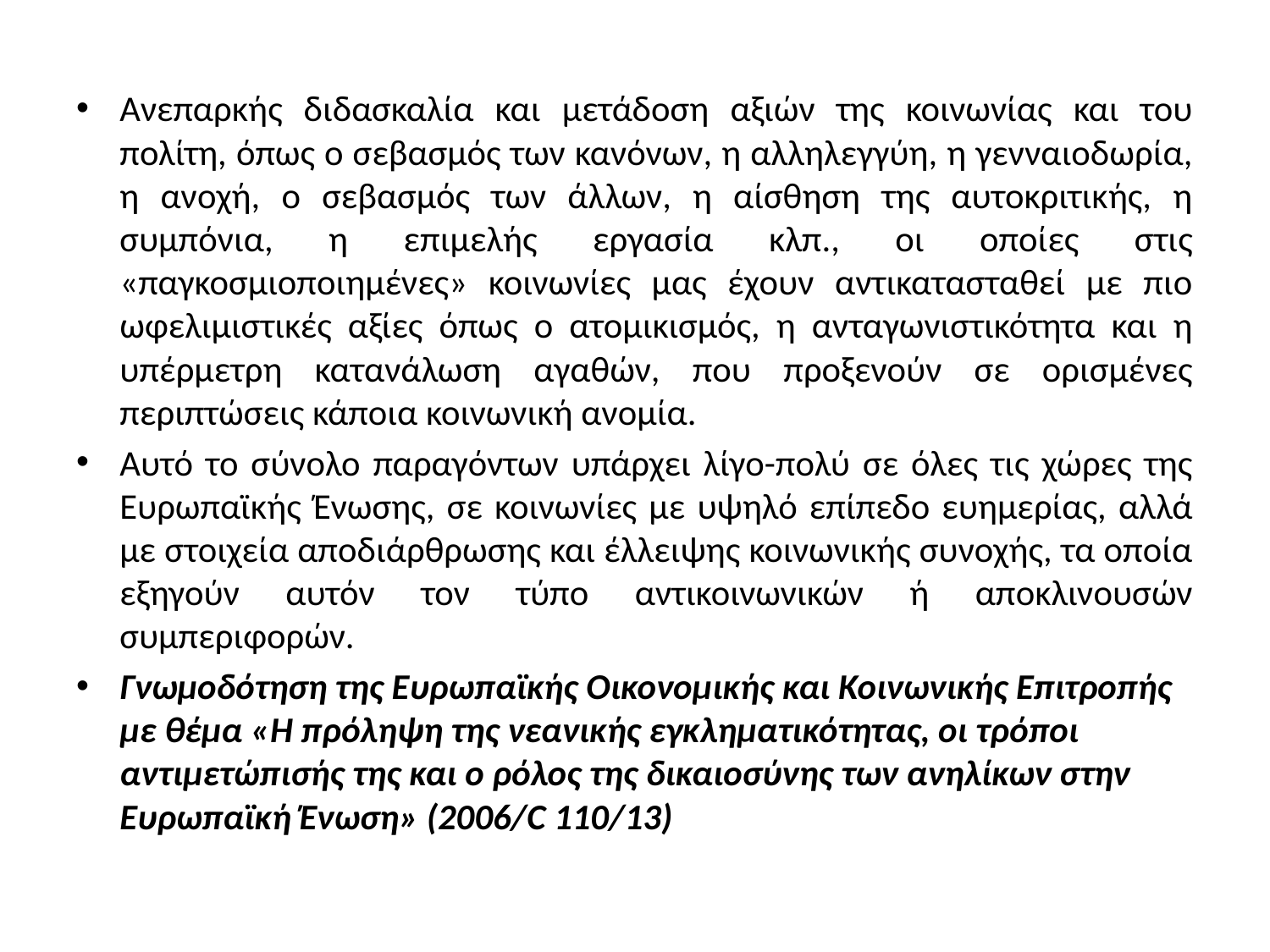

Ανεπαρκής διδασκαλία και μετάδοση αξιών της κοινωνίας και του πολίτη, όπως ο σεβασμός των κανόνων, η αλληλεγγύη, η γενναιοδωρία, η ανοχή, ο σεβασμός των άλλων, η αίσθηση της αυτοκριτικής, η συμπόνια, η επιμελής εργασία κλπ., οι οποίες στις «παγκοσμιοποιημένες» κοινωνίες μας έχουν αντικατασταθεί με πιο ωφελιμιστικές αξίες όπως ο ατομικισμός, η ανταγωνιστικότητα και η υπέρμετρη κατανάλωση αγαθών, που προξενούν σε ορισμένες περιπτώσεις κάποια κοινωνική ανομία.
Αυτό το σύνολο παραγόντων υπάρχει λίγο-πολύ σε όλες τις χώρες της Ευρωπαϊκής Ένωσης, σε κοινωνίες με υψηλό επίπεδο ευημερίας, αλλά με στοιχεία αποδιάρθρωσης και έλλειψης κοινωνικής συνοχής, τα οποία εξηγούν αυτόν τον τύπο αντικοινωνικών ή αποκλινουσών συμπεριφορών.
Γνωμοδότηση της Ευρωπαϊκής Οικονομικής και Κοινωνικής Επιτροπής με θέμα «Η πρόληψη της νεανικής εγκληματικότητας, οι τρόποι αντιμετώπισής της και ο ρόλος της δικαιοσύνης των ανηλίκων στην Ευρωπαϊκή Ένωση» (2006/C 110/13)